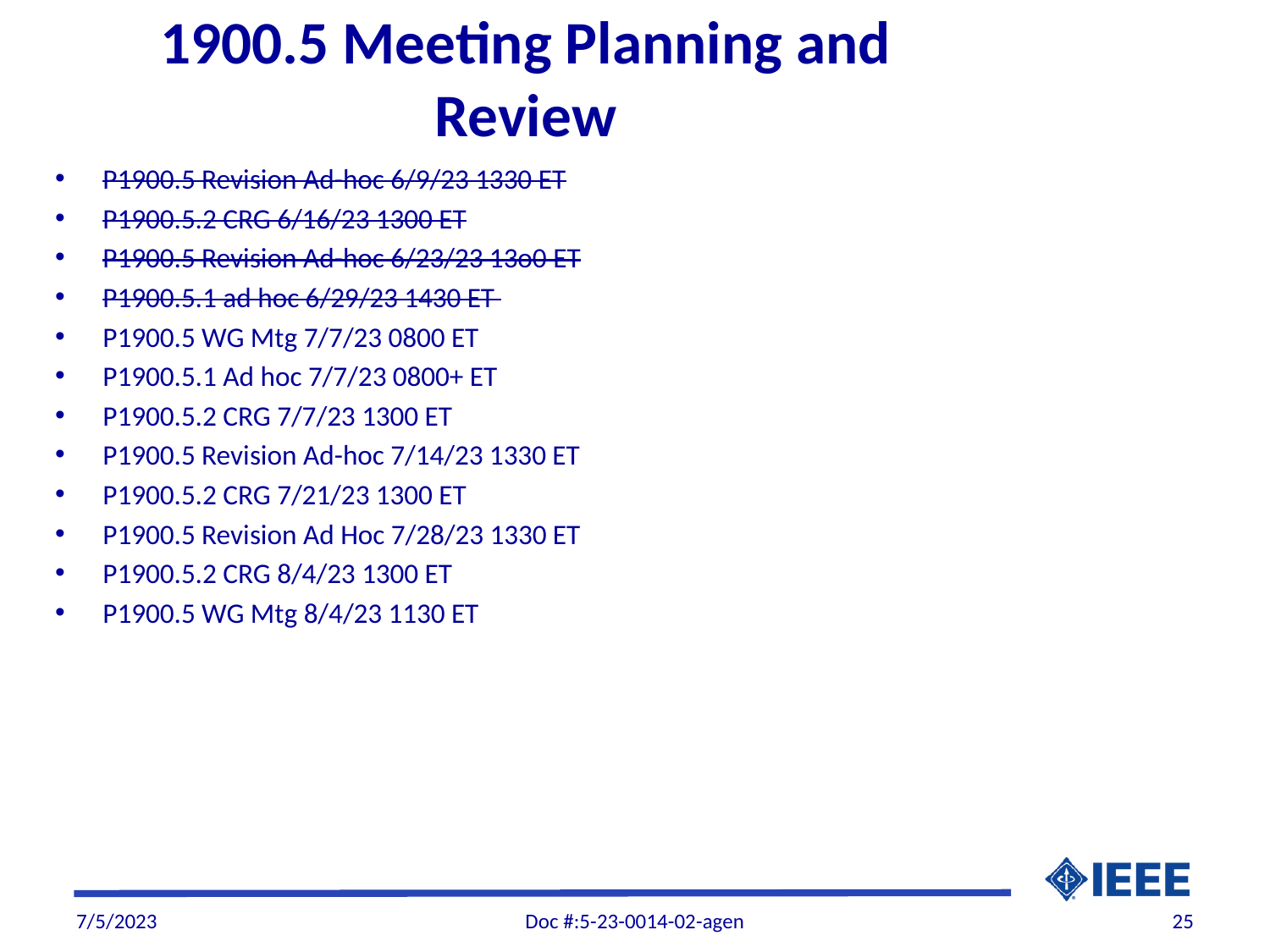

# 1900.5 Meeting Planning and Review
P1900.5 Revision Ad-hoc 6/9/23 1330 ET
P1900.5.2 CRG 6/16/23 1300 ET
P1900.5 Revision Ad-hoc 6/23/23 13o0 ET
P1900.5.1 ad hoc 6/29/23 1430 ET
P1900.5 WG Mtg 7/7/23 0800 ET
P1900.5.1 Ad hoc 7/7/23 0800+ ET
P1900.5.2 CRG 7/7/23 1300 ET
P1900.5 Revision Ad-hoc 7/14/23 1330 ET
P1900.5.2 CRG 7/21/23 1300 ET
P1900.5 Revision Ad Hoc 7/28/23 1330 ET
P1900.5.2 CRG 8/4/23 1300 ET
P1900.5 WG Mtg 8/4/23 1130 ET

7/5/2023
Doc #:5-23-0014-02-agen
25